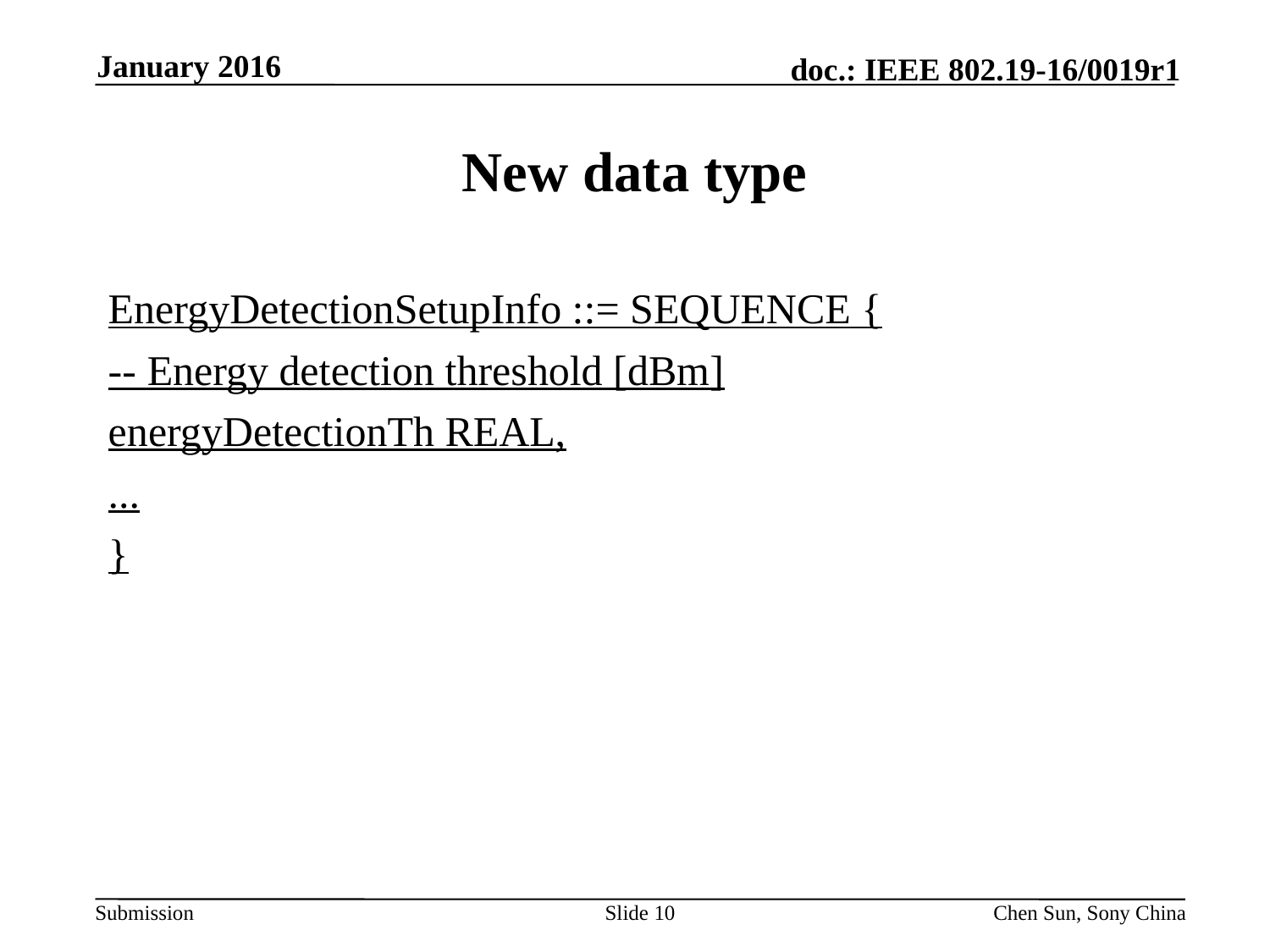

January 2016
# New data type
EnergyDetectionSetupInfo ::= SEQUENCE {
-- Energy detection threshold [dBm]
energyDetectionTh REAL,
...
}

Slide 10
Chen Sun, Sony China